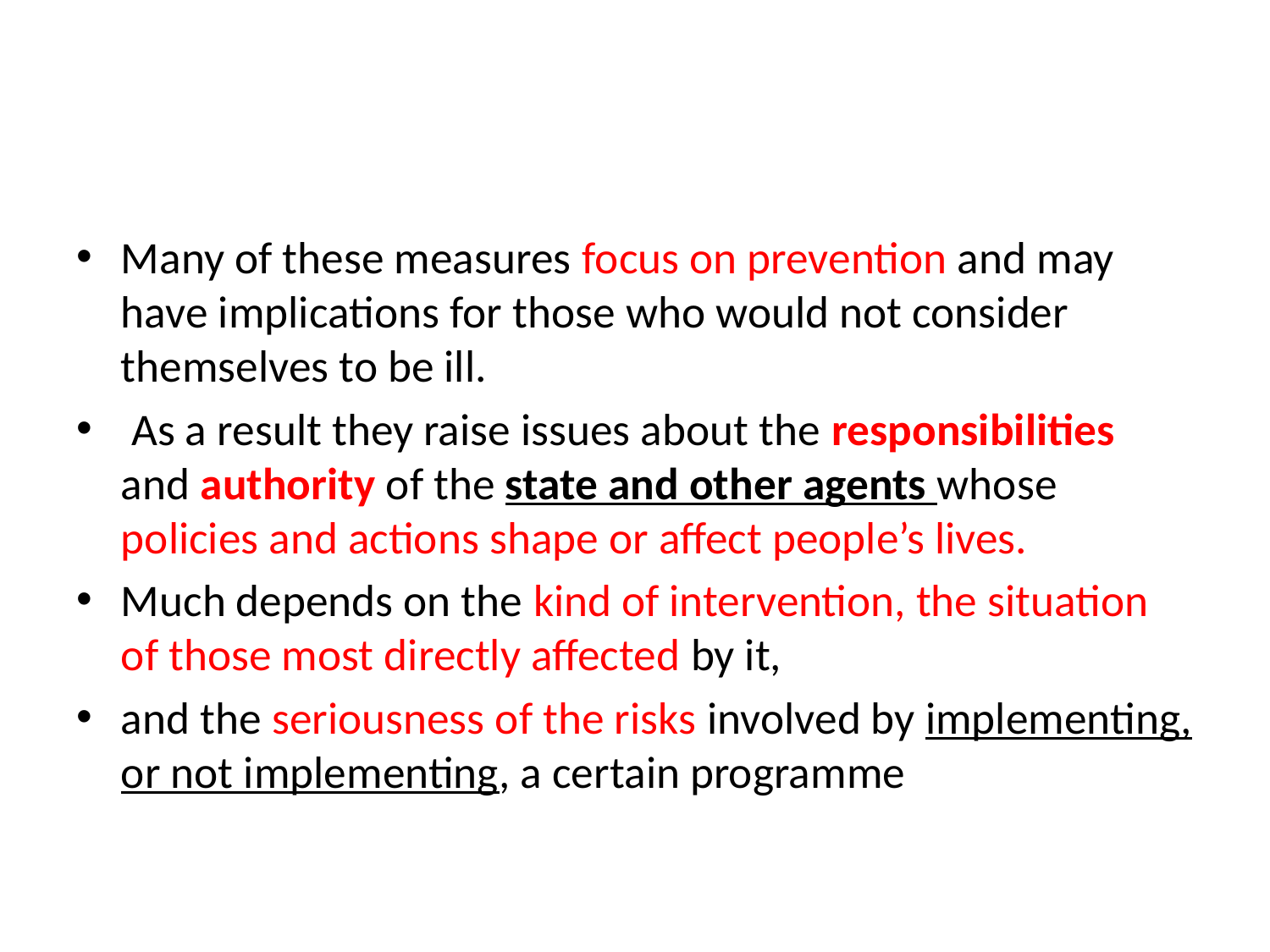

#
Many of these measures focus on prevention and may have implications for those who would not consider themselves to be ill.
 As a result they raise issues about the responsibilities and authority of the state and other agents whose policies and actions shape or affect people’s lives.
Much depends on the kind of intervention, the situation of those most directly affected by it,
and the seriousness of the risks involved by implementing, or not implementing, a certain programme